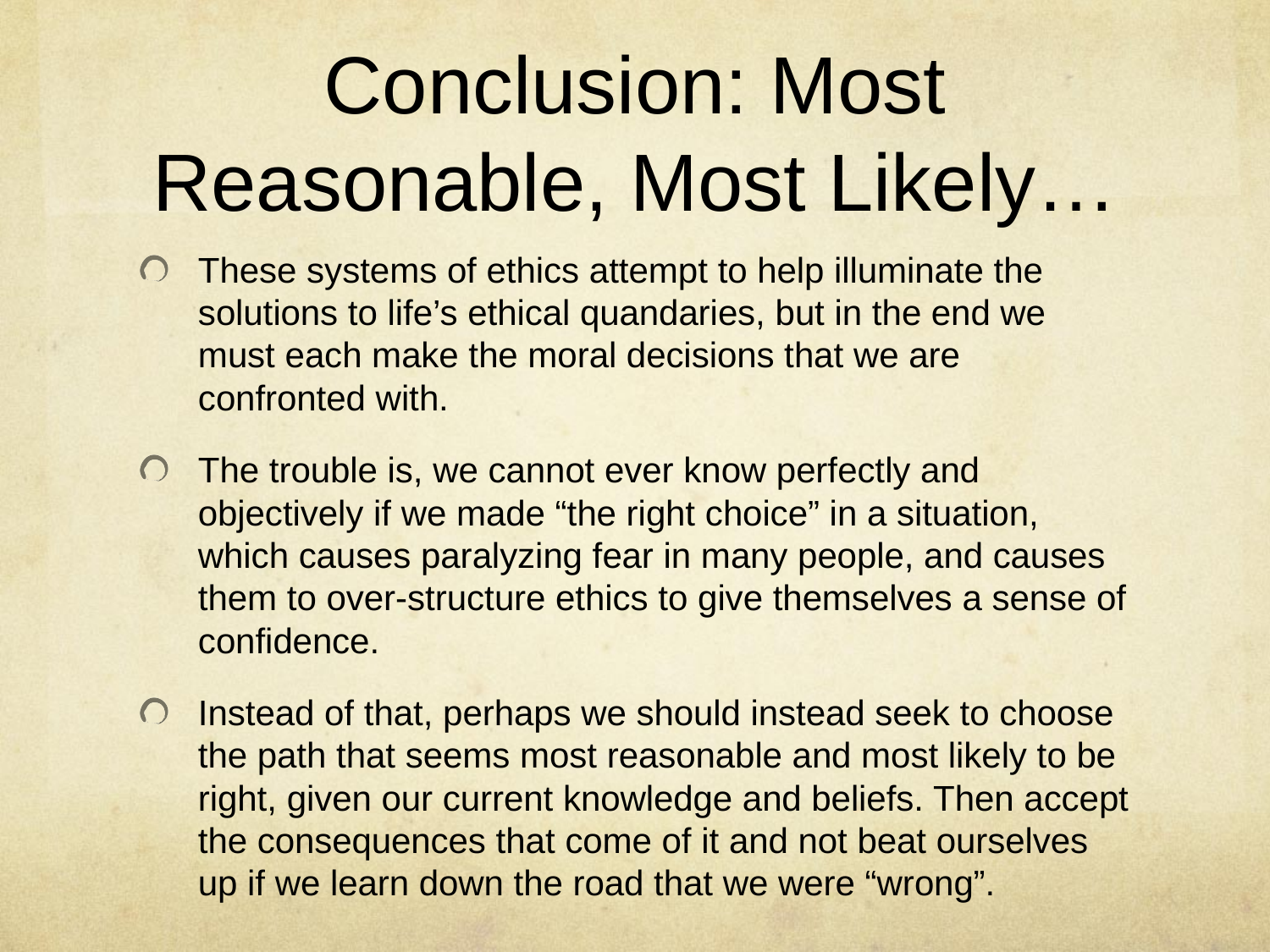

# Conclusion: Most Reasonable, Most Likely…
These systems of ethics attempt to help illuminate the solutions to life’s ethical quandaries, but in the end we must each make the moral decisions that we are confronted with.
The trouble is, we cannot ever know perfectly and objectively if we made “the right choice” in a situation, which causes paralyzing fear in many people, and causes them to over-structure ethics to give themselves a sense of confidence.
Instead of that, perhaps we should instead seek to choose the path that seems most reasonable and most likely to be right, given our current knowledge and beliefs. Then accept the consequences that come of it and not beat ourselves up if we learn down the road that we were “wrong”.